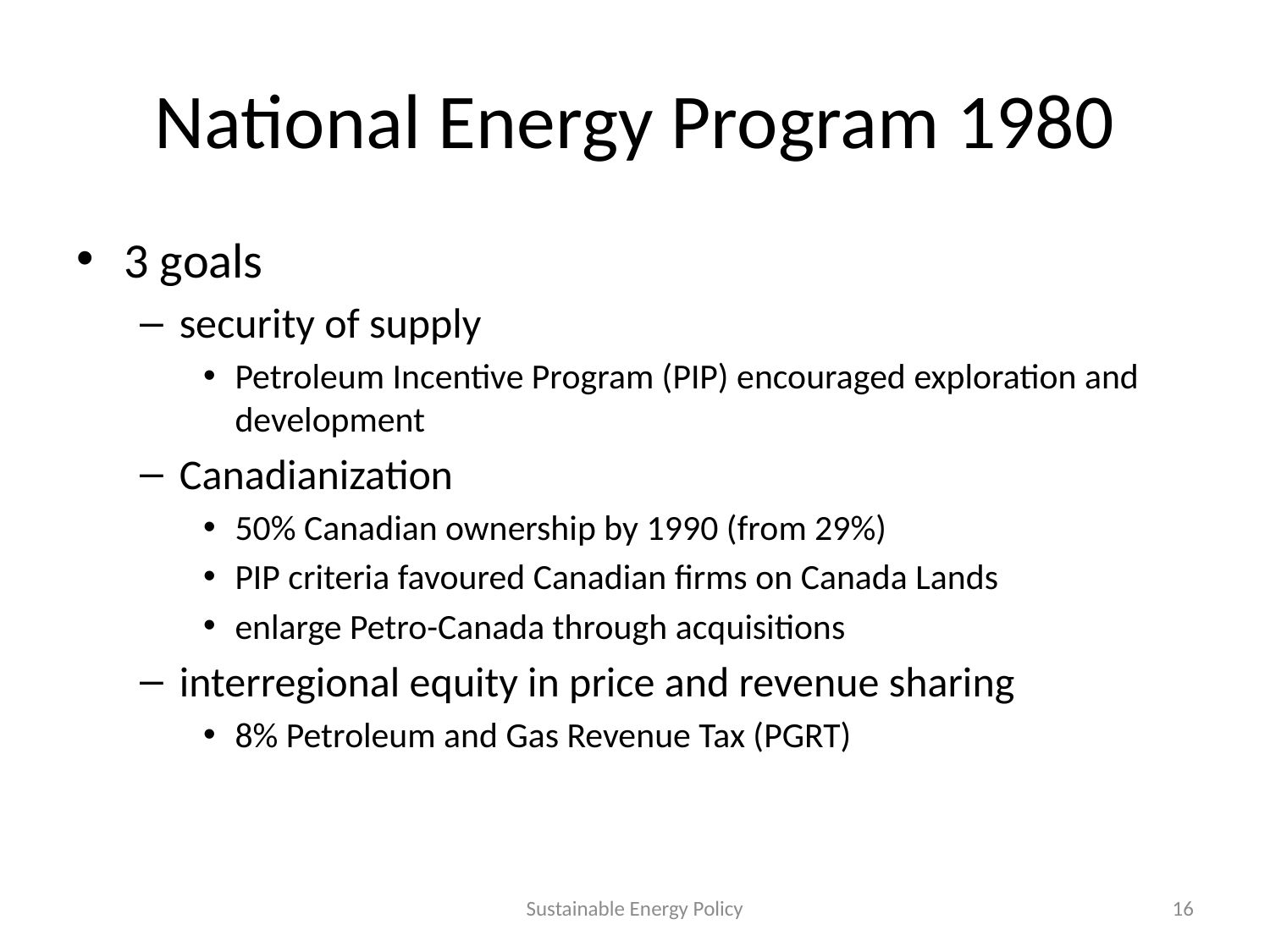

# National Energy Program 1980
3 goals
security of supply
Petroleum Incentive Program (PIP) encouraged exploration and development
Canadianization
50% Canadian ownership by 1990 (from 29%)
PIP criteria favoured Canadian firms on Canada Lands
enlarge Petro-Canada through acquisitions
interregional equity in price and revenue sharing
8% Petroleum and Gas Revenue Tax (PGRT)

Sustainable Energy Policy
16